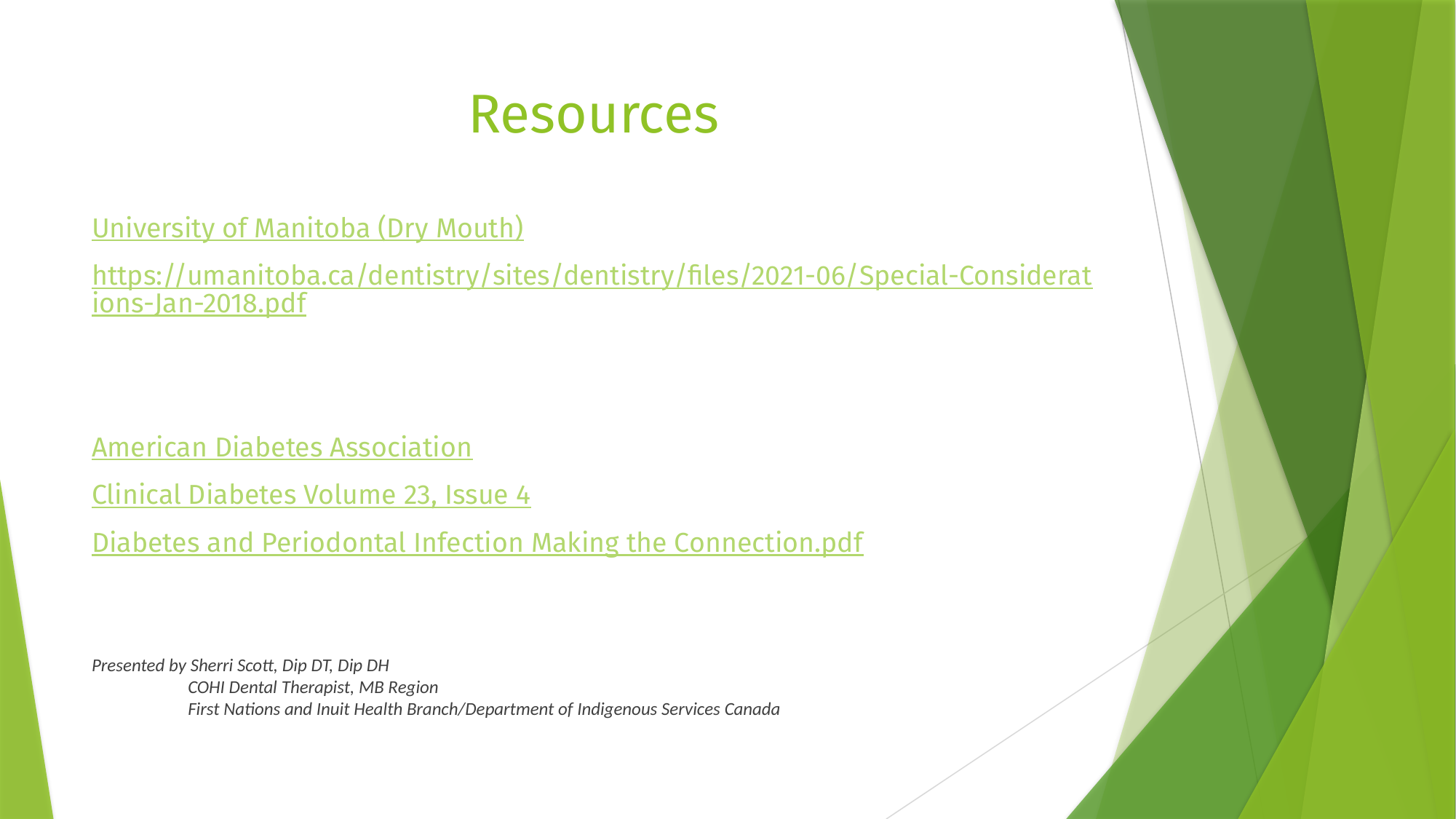

# Resources

University of Manitoba (Dry Mouth)
https://umanitoba.ca/dentistry/sites/dentistry/files/2021-06/Special-Considerations-Jan-2018.pdf

American Diabetes Association
Clinical Diabetes Volume 23, Issue 4
Diabetes and Periodontal Infection Making the Connection.pdf

Presented by Sherri Scott, Dip DT, Dip DH
                       COHI Dental Therapist, MB Region
                       First Nations and Inuit Health Branch/Department of Indigenous Services Canada